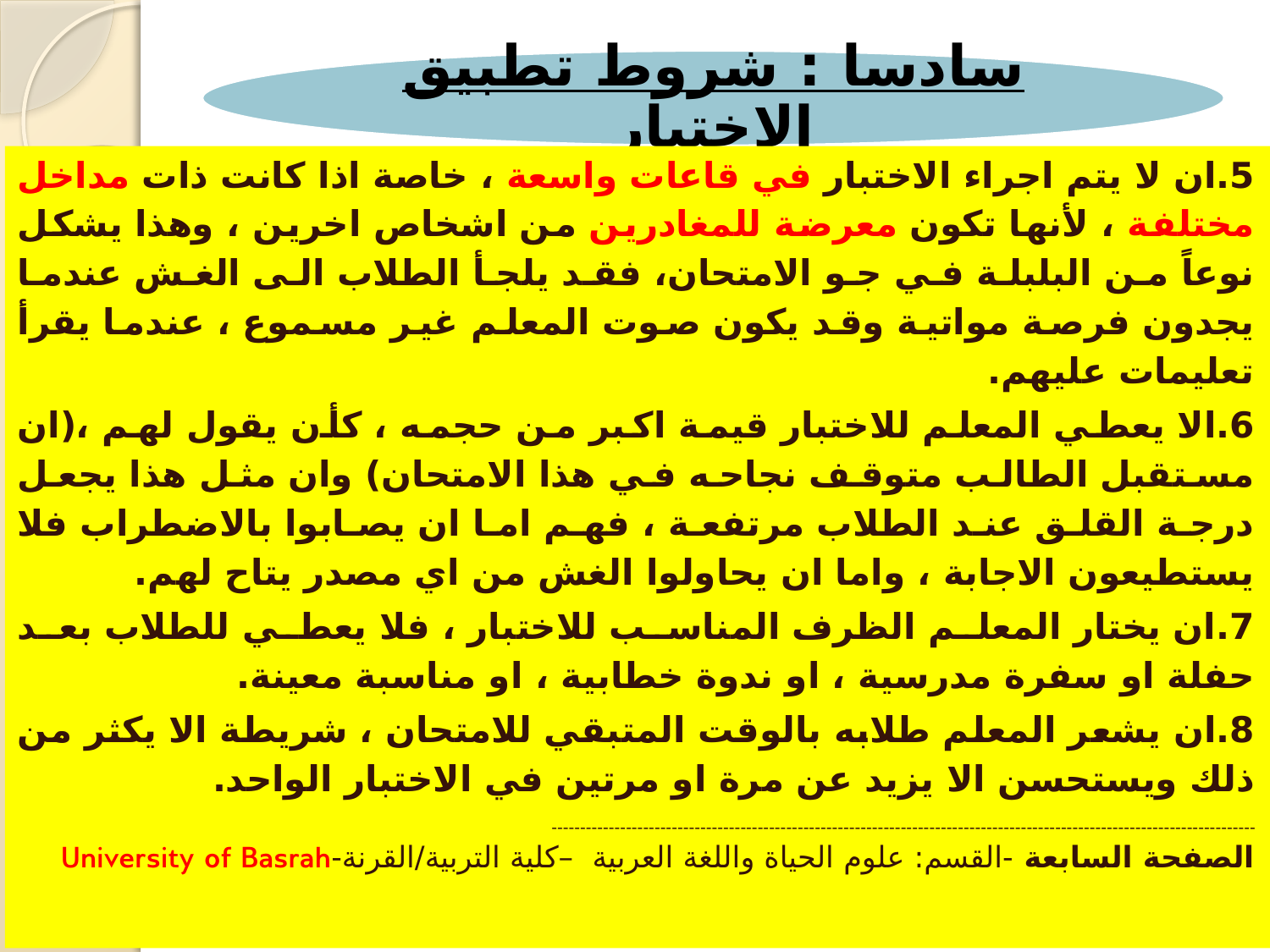

سادسا : شروط تطبيق الاختبار
5.ان لا يتم اجراء الاختبار في قاعات واسعة ، خاصة اذا كانت ذات مداخل مختلفة ، لأنها تكون معرضة للمغادرين من اشخاص اخرين ، وهذا يشكل نوعاً من البلبلة في جو الامتحان، فقد يلجأ الطلاب الى الغش عندما يجدون فرصة مواتية وقد يكون صوت المعلم غير مسموع ، عندما يقرأ تعليمات عليهم.
6.الا يعطي المعلم للاختبار قيمة اكبر من حجمه ، كأن يقول لهم ،(ان مستقبل الطالب متوقف نجاحه في هذا الامتحان) وان مثل هذا يجعل درجة القلق عند الطلاب مرتفعة ، فهم اما ان يصابوا بالاضطراب فلا يستطيعون الاجابة ، واما ان يحاولوا الغش من اي مصدر يتاح لهم.
7.ان يختار المعلم الظرف المناسب للاختبار ، فلا يعطي للطلاب بعد حفلة او سفرة مدرسية ، او ندوة خطابية ، او مناسبة معينة.
8.ان يشعر المعلم طلابه بالوقت المتبقي للامتحان ، شريطة الا يكثر من ذلك ويستحسن الا يزيد عن مرة او مرتين في الاختبار الواحد.

---------------------------------------------------------------------------------------------------------------------------
الصفحة السابعة -القسم: علوم الحياة واللغة العربية  –كلية التربية/القرنة-University of Basrah